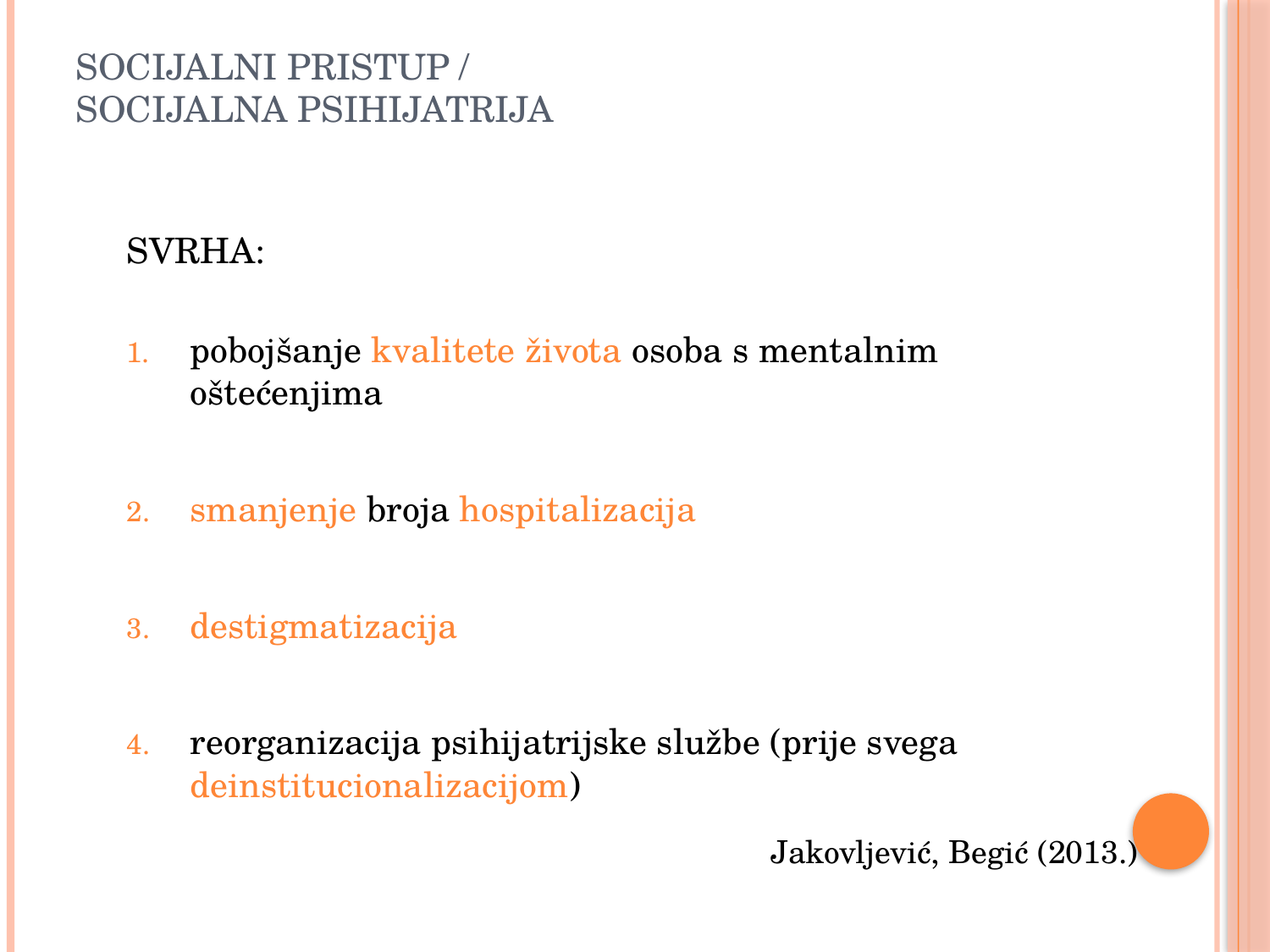

# SOCIJALNI PRISTUP / SOCIJALNA PSIHIJATRIJA
SVRHA:

pobojšanje kvalitete života osoba s mentalnim oštećenjima

smanjenje broja hospitalizacija

destigmatizacija

reorganizacija psihijatrijske službe (prije svega deinstitucionalizacijom)

Jakovljević, Begić (2013.)